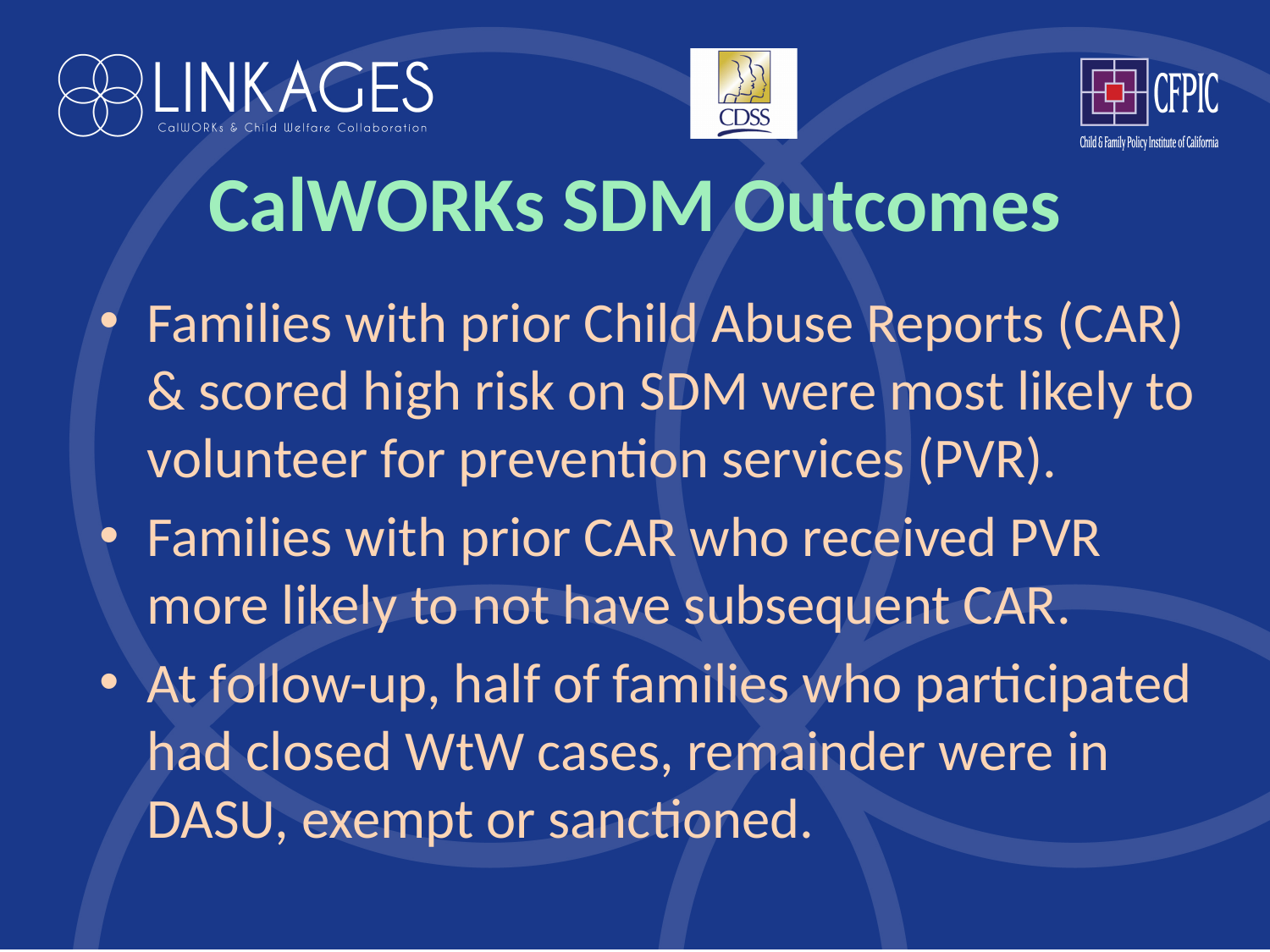

# CalWORKs SDM Outcomes
Families with prior Child Abuse Reports (CAR) & scored high risk on SDM were most likely to volunteer for prevention services (PVR).
Families with prior CAR who received PVR more likely to not have subsequent CAR.
At follow-up, half of families who participated had closed WtW cases, remainder were in DASU, exempt or sanctioned.